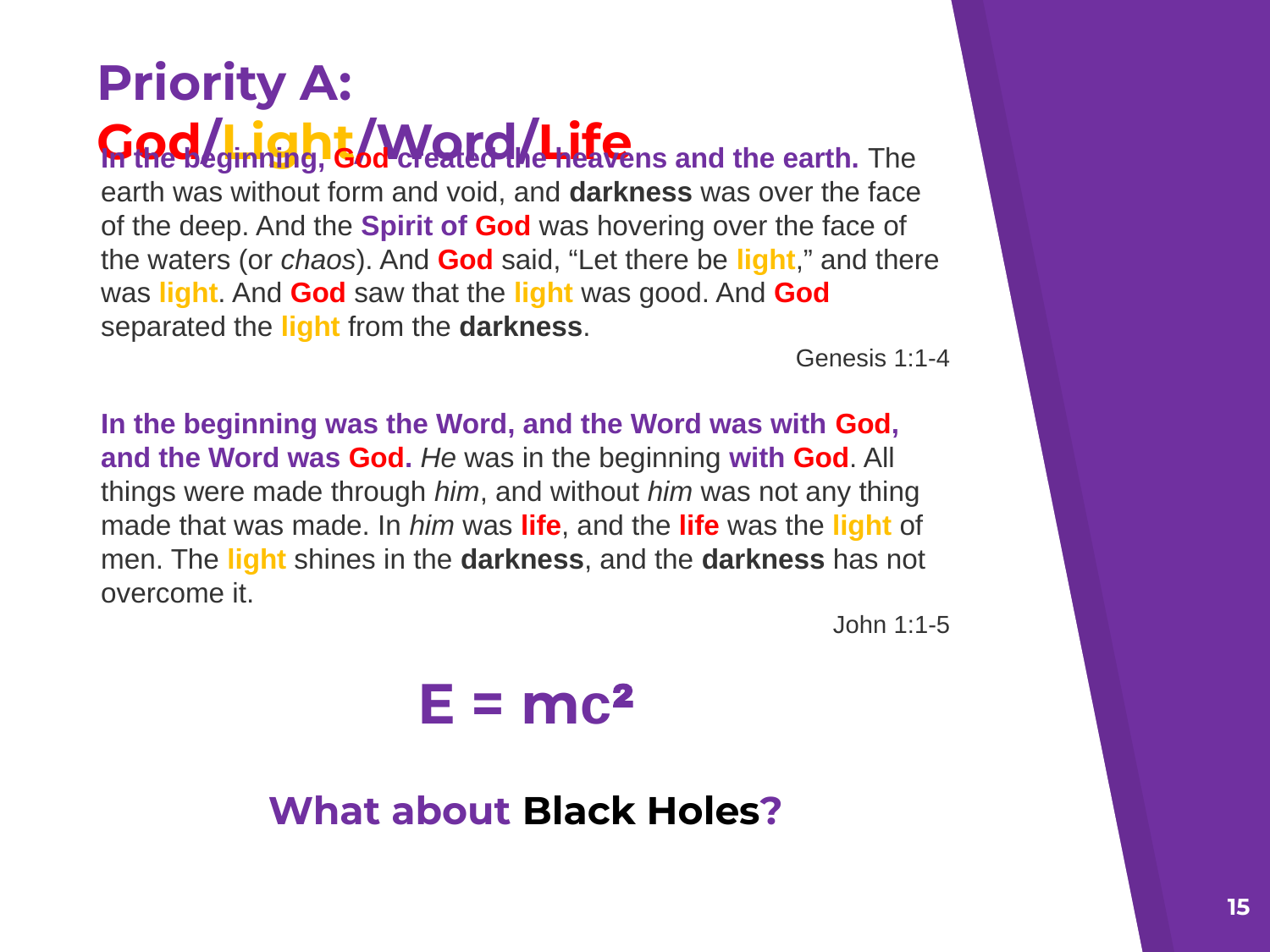

Priority A: God/Light/Word/Life
In the beginning, God created the heavens and the earth. The earth was without form and void, and darkness was over the face of the deep. And the Spirit of God was hovering over the face of the waters (or chaos). And God said, “Let there be light,” and there was light. And God saw that the light was good. And God separated the light from the darkness.
Genesis 1:1-4

In the beginning was the Word, and the Word was with God, and the Word was God. He was in the beginning with God. All things were made through him, and without him was not any thing made that was made. In him was life, and the life was the light of men. The light shines in the darkness, and the darkness has not overcome it.
John 1:1-5

E = mc2

What about Black Holes?
15